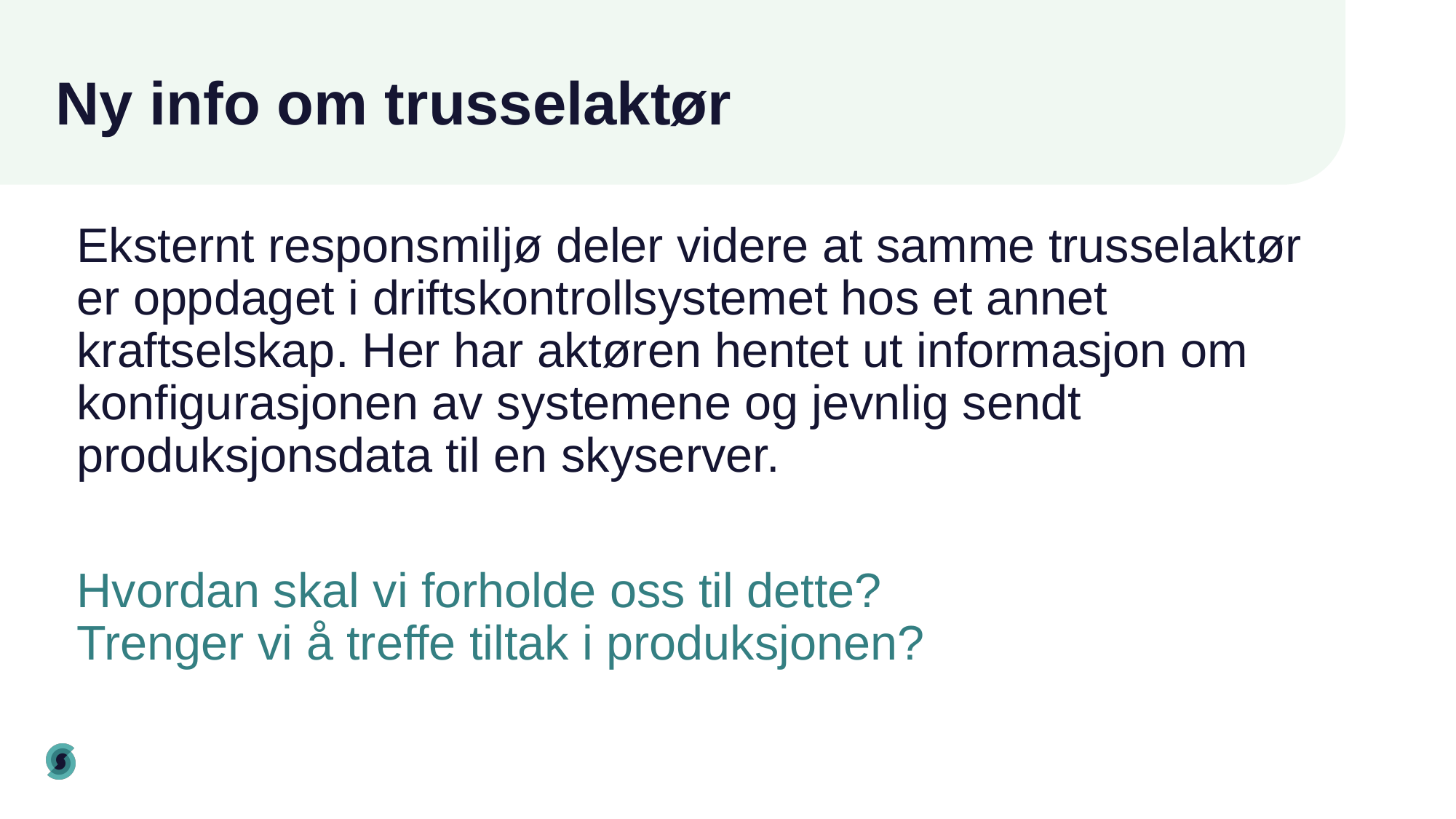

# Ny info om trusselaktør
Eksternt responsmiljø deler videre at samme trusselaktør er oppdaget i driftskontrollsystemet hos et annet kraftselskap. Her har aktøren hentet ut informasjon om konfigurasjonen av systemene og jevnlig sendt produksjonsdata til en skyserver.

Hvordan skal vi forholde oss til dette?
Trenger vi å treffe tiltak i produksjonen?